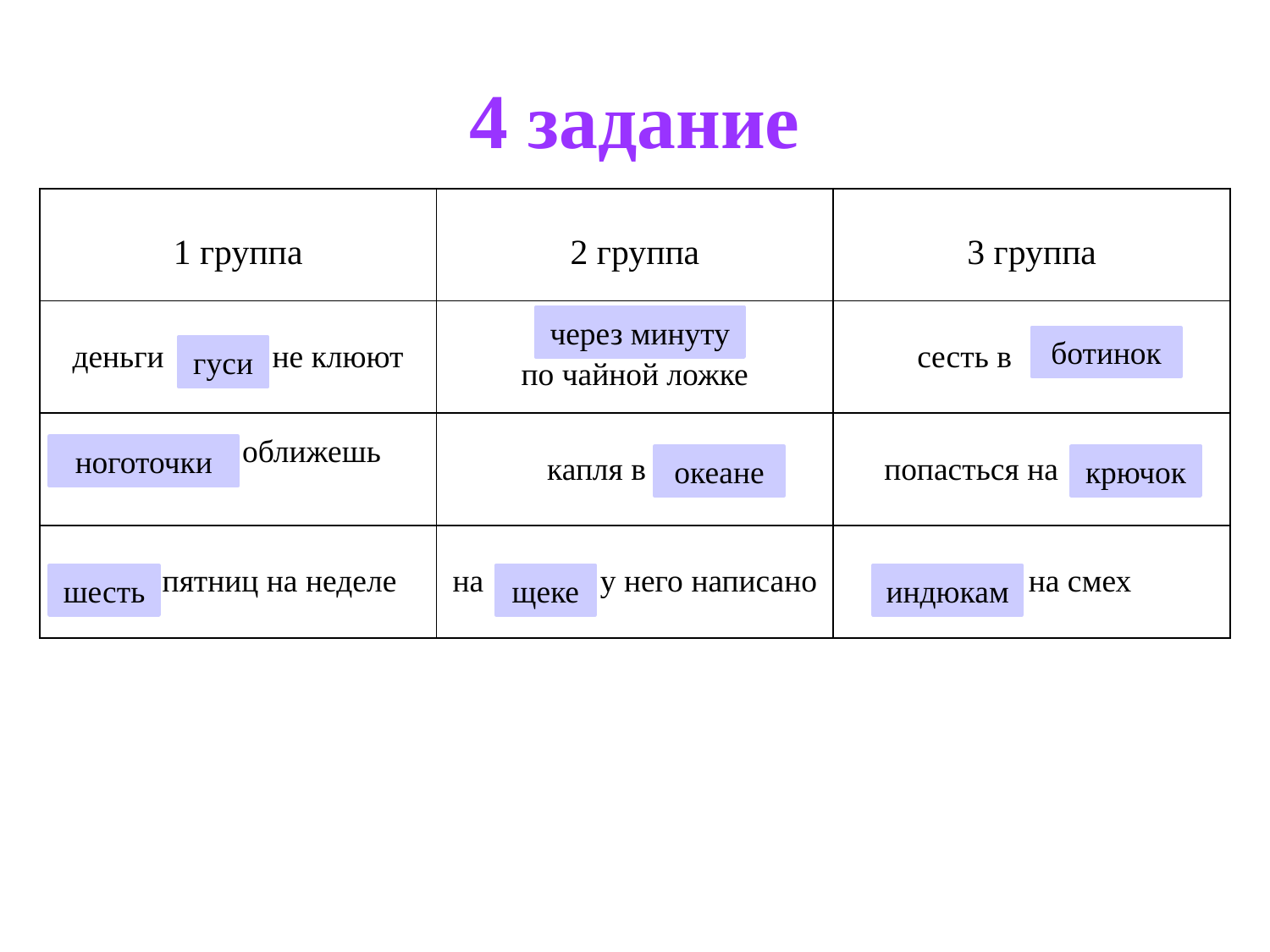

# 4 задание
| 1 группа | 2 группа | 3 группа |
| --- | --- | --- |
| деньги куры не клюют | в час по чайной ложке | сесть в калошу |
| пальчики оближешь | капля в море | попасться на удочку |
| семь пятниц на неделе | на лице у него написано | курам на смех |

через минуту
ботинок
гуси
ноготочки
океане
крючок
шесть
щеке
индюкам